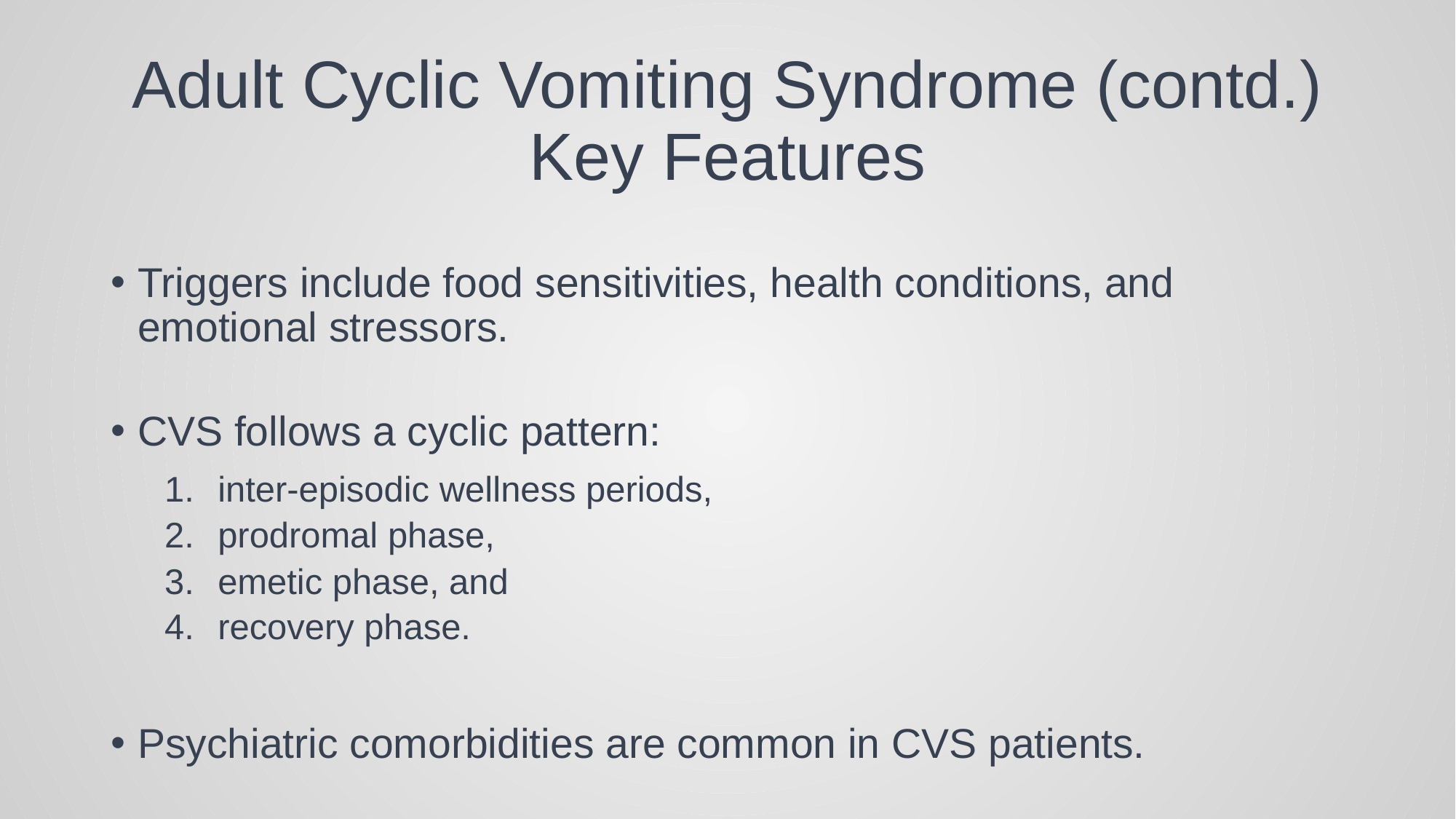

# Adult Cyclic Vomiting Syndrome (contd.) Key Features
Triggers include food sensitivities, health conditions, and emotional stressors.
CVS follows a cyclic pattern:
inter-episodic wellness periods,
prodromal phase,
emetic phase, and
recovery phase.

Psychiatric comorbidities are common in CVS patients.